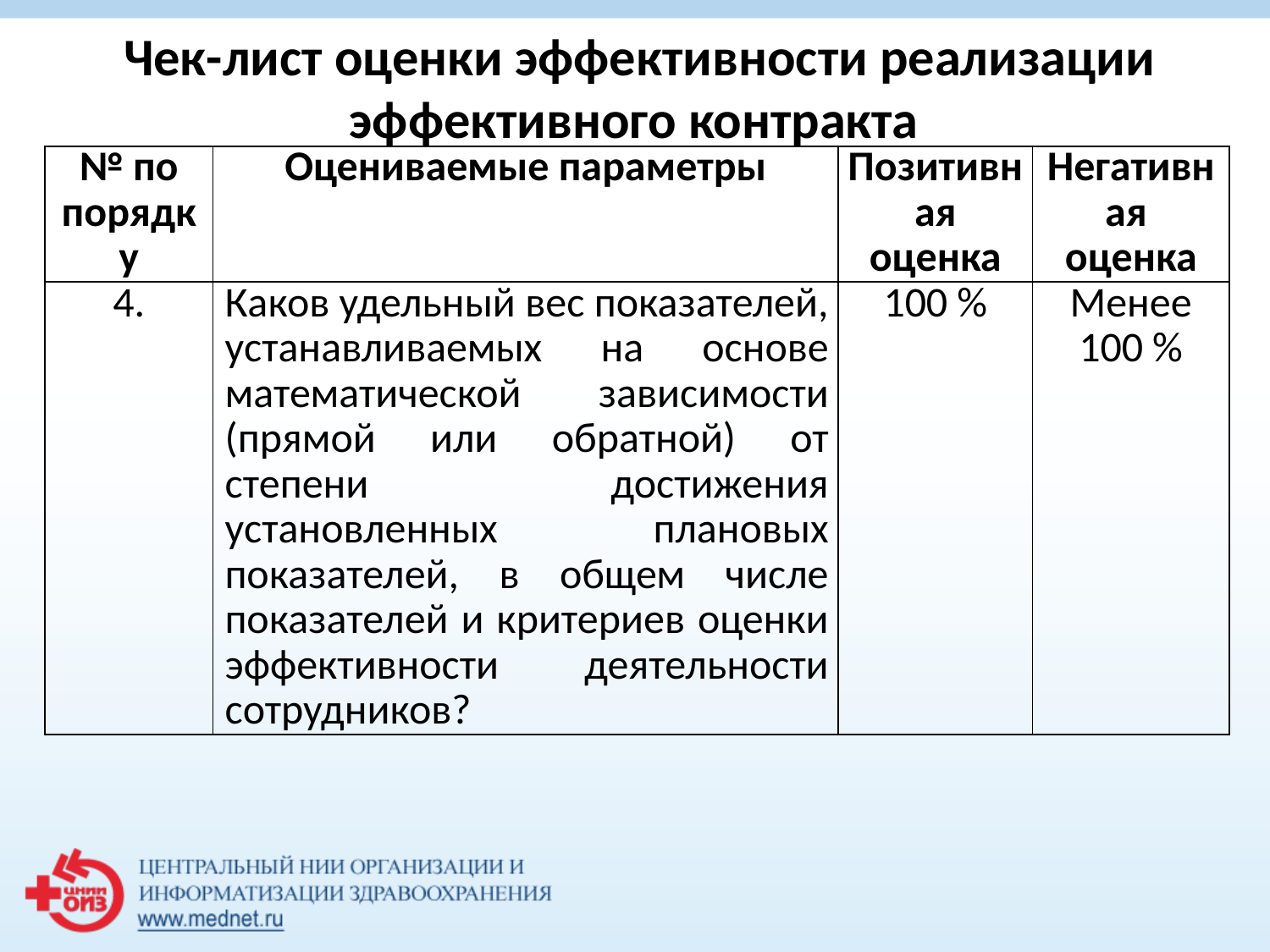

Чек-лист оценки эффективности реализации эффективного контракта

| № по порядку | Оцениваемые параметры | Позитивная оценка | Негативная оценка |
| --- | --- | --- | --- |
| 4. | Каков удельный вес показателей, устанавливаемых на основе математической зависимости (прямой или обратной) от степени достижения установленных плановых показателей, в общем числе показателей и критериев оценки эффективности деятельности сотрудников? | 100 % | Менее 100 % |